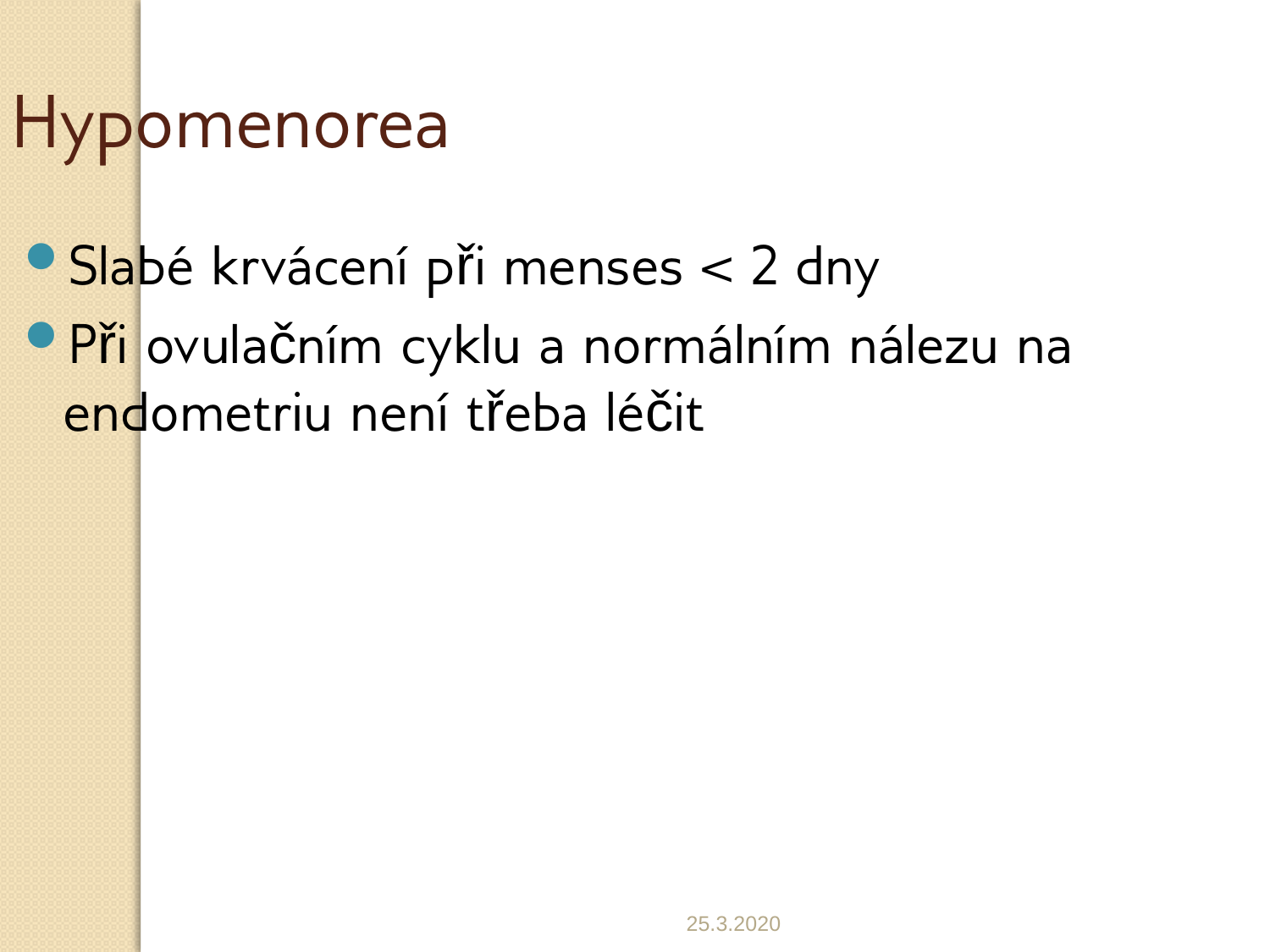

Hypomenorea
Slabé krvácení při menses < 2 dny
Při ovulačním cyklu a normálním nálezu na endometriu není třeba léčit

25.3.2020